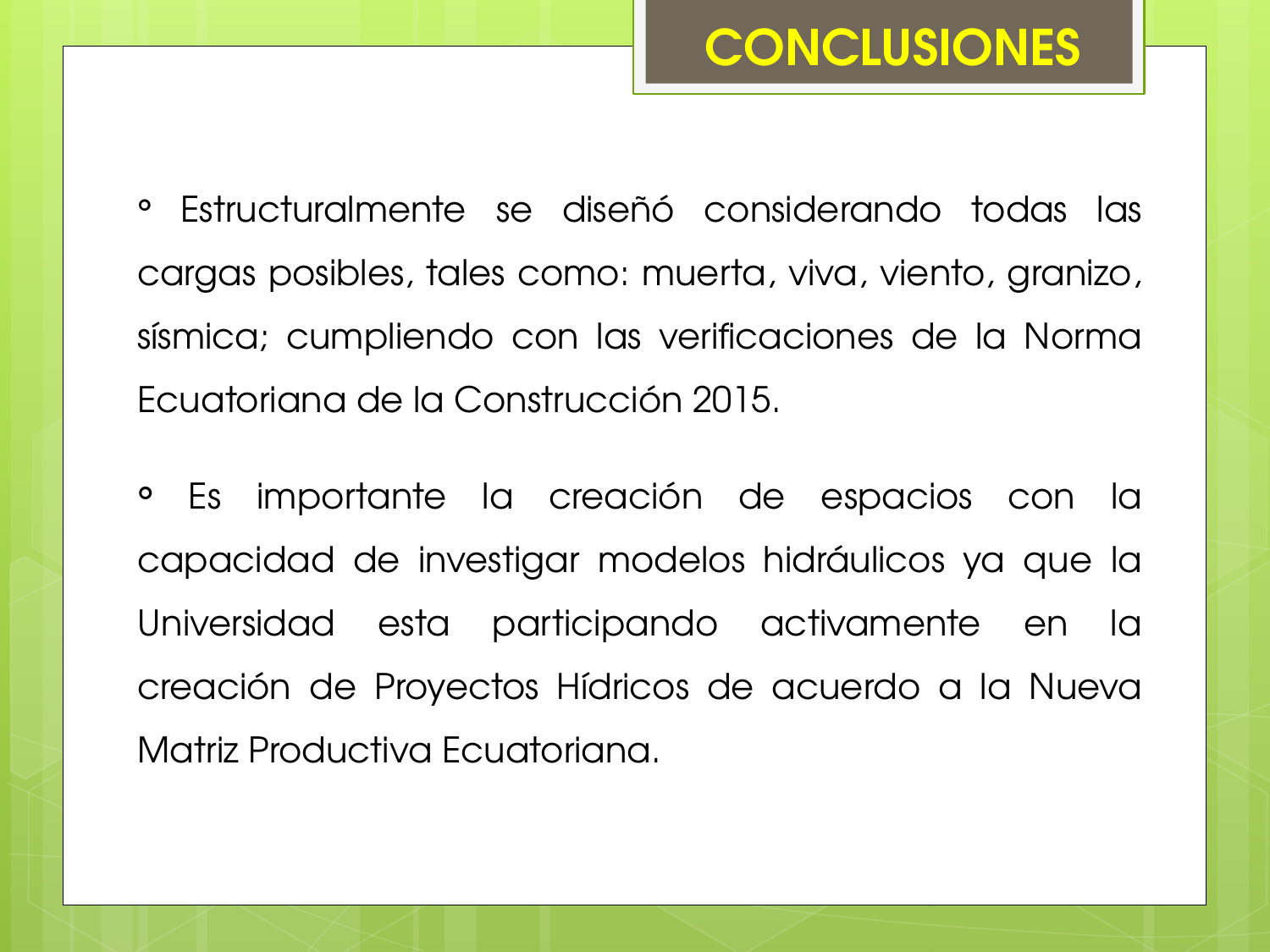

CONCLUSIONES
 Estructuralmente se diseñó considerando todas las cargas posibles, tales como: muerta, viva, viento, granizo, sísmica; cumpliendo con las verificaciones de la Norma Ecuatoriana de la Construcción 2015.

 Es importante la creación de espacios con la capacidad de investigar modelos hidráulicos ya que la Universidad esta participando activamente en la creación de Proyectos Hídricos de acuerdo a la Nueva Matriz Productiva Ecuatoriana.